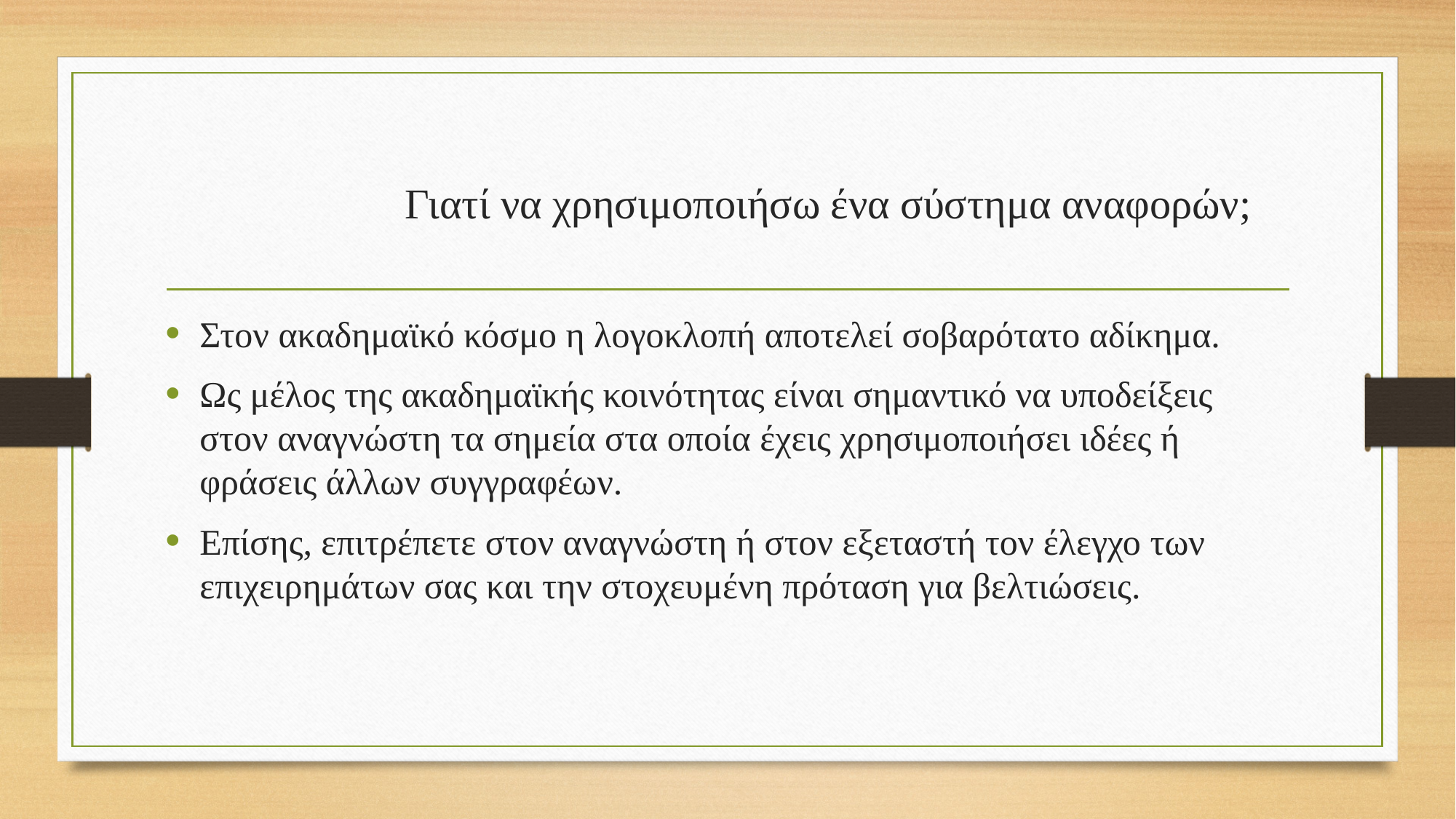

# Γιατί να χρησιμοποιήσω ένα σύστημα αναφορών;
Στον ακαδημαϊκό κόσμο η λογοκλοπή αποτελεί σοβαρότατο αδίκημα.
Ως μέλος της ακαδημαϊκής κοινότητας είναι σημαντικό να υποδείξεις στον αναγνώστη τα σημεία στα οποία έχεις χρησιμοποιήσει ιδέες ή φράσεις άλλων συγγραφέων.
Επίσης, επιτρέπετε στον αναγνώστη ή στον εξεταστή τον έλεγχο των επιχειρημάτων σας και την στοχευμένη πρόταση για βελτιώσεις.